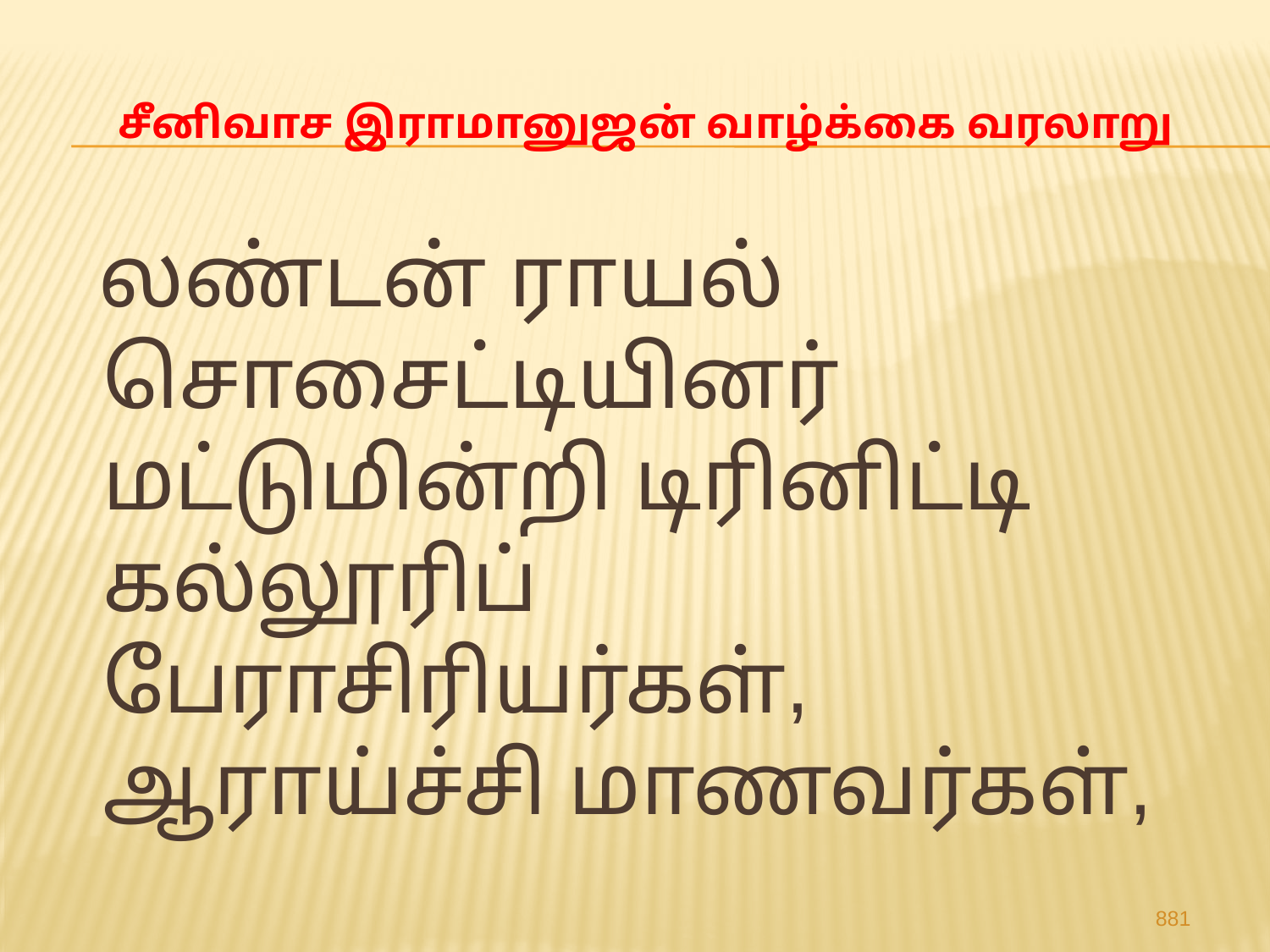

# சீனிவாச இராமானுஜன் வாழ்க்கை வரலாறு
   லண்டன் ராயல் சொசைட்டியினர் மட்டுமின்றி டிரினிட்டி கல்லூரிப் பேராசிரியர்கள், ஆராய்ச்சி மாணவர்கள்,

881